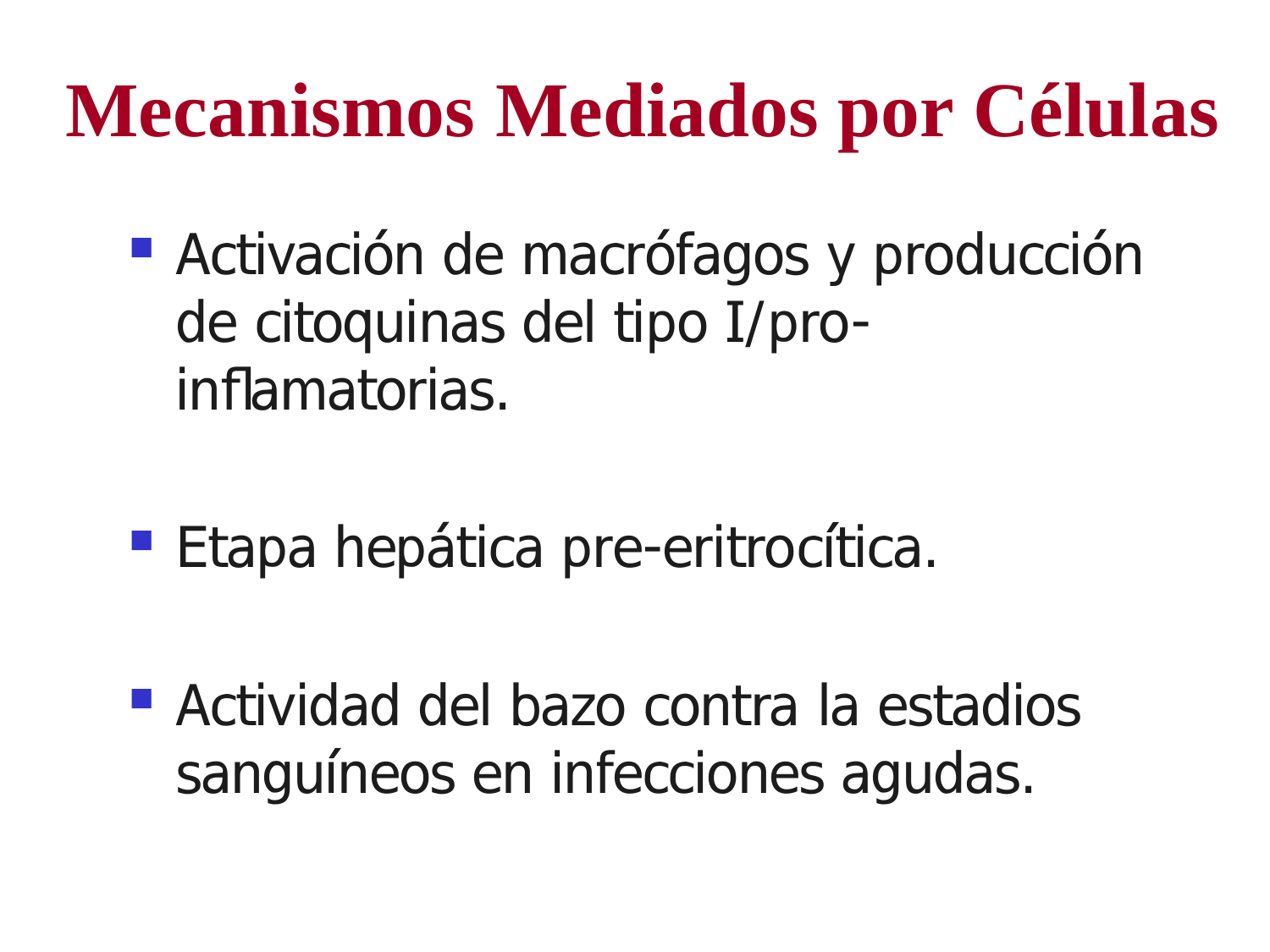

# Mecanismos Mediados por Células
Activación de macrófagos y producción de citoquinas del tipo I/pro-inflamatorias.

Etapa hepática pre-eritrocítica.

Actividad del bazo contra la estadios  sanguíneos en infecciones agudas.